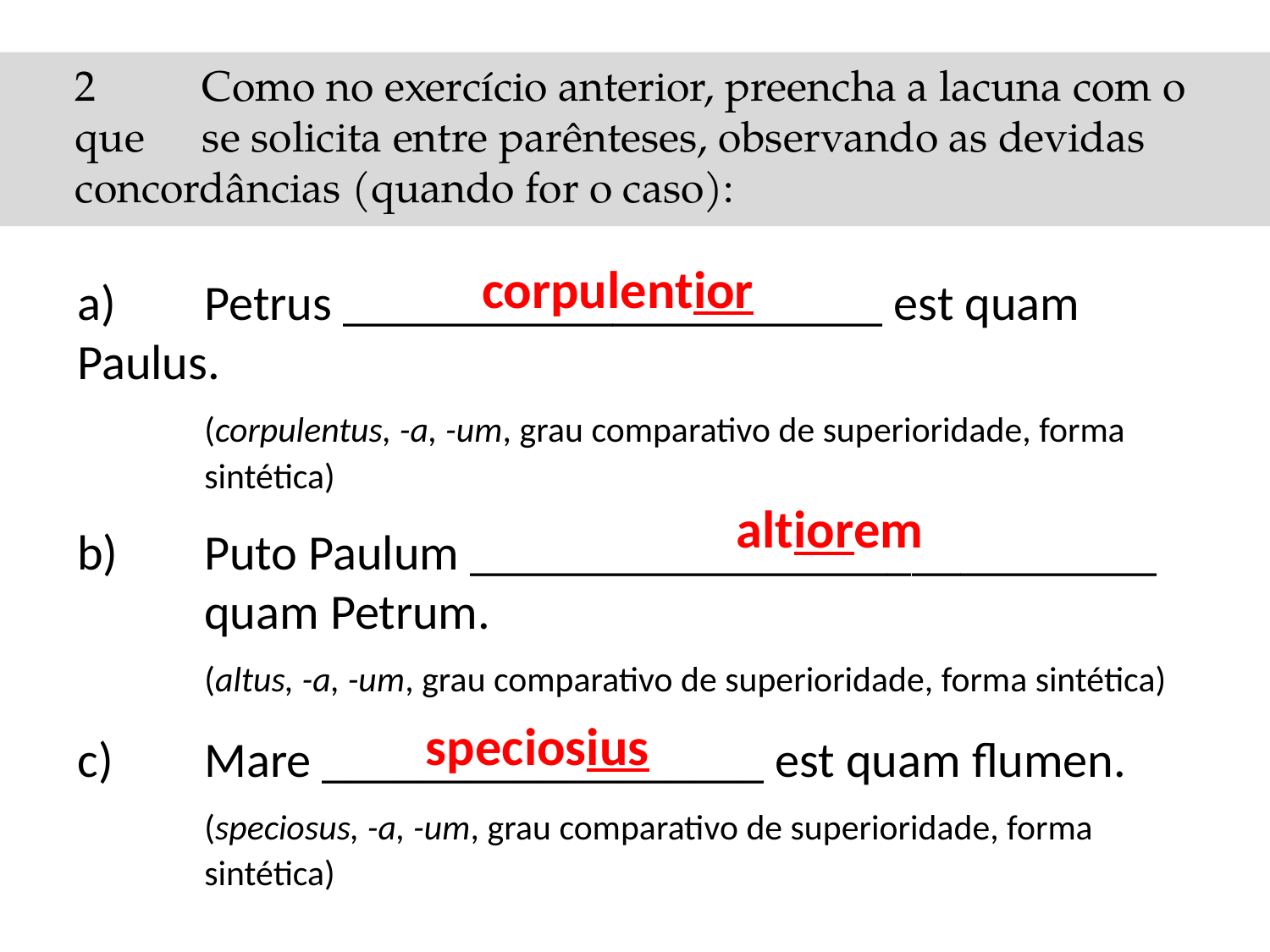

2	Como no exercício anterior, preencha a lacuna com o que 	se solicita entre parênteses, observando as devidas 	concordâncias (quando for o caso):
corpulentior
a) 	Petrus ______________________ est quam 	Paulus.
	(corpulentus, -a, -um, grau comparativo de superioridade, forma 	sintética)

b) 	Puto Paulum ____________________________ 	quam Petrum.
	(altus, -a, -um, grau comparativo de superioridade, forma sintética)

c) 	Mare __________________ est quam flumen.
	(speciosus, -a, -um, grau comparativo de superioridade, forma 	sintética)
altiorem
speciosius